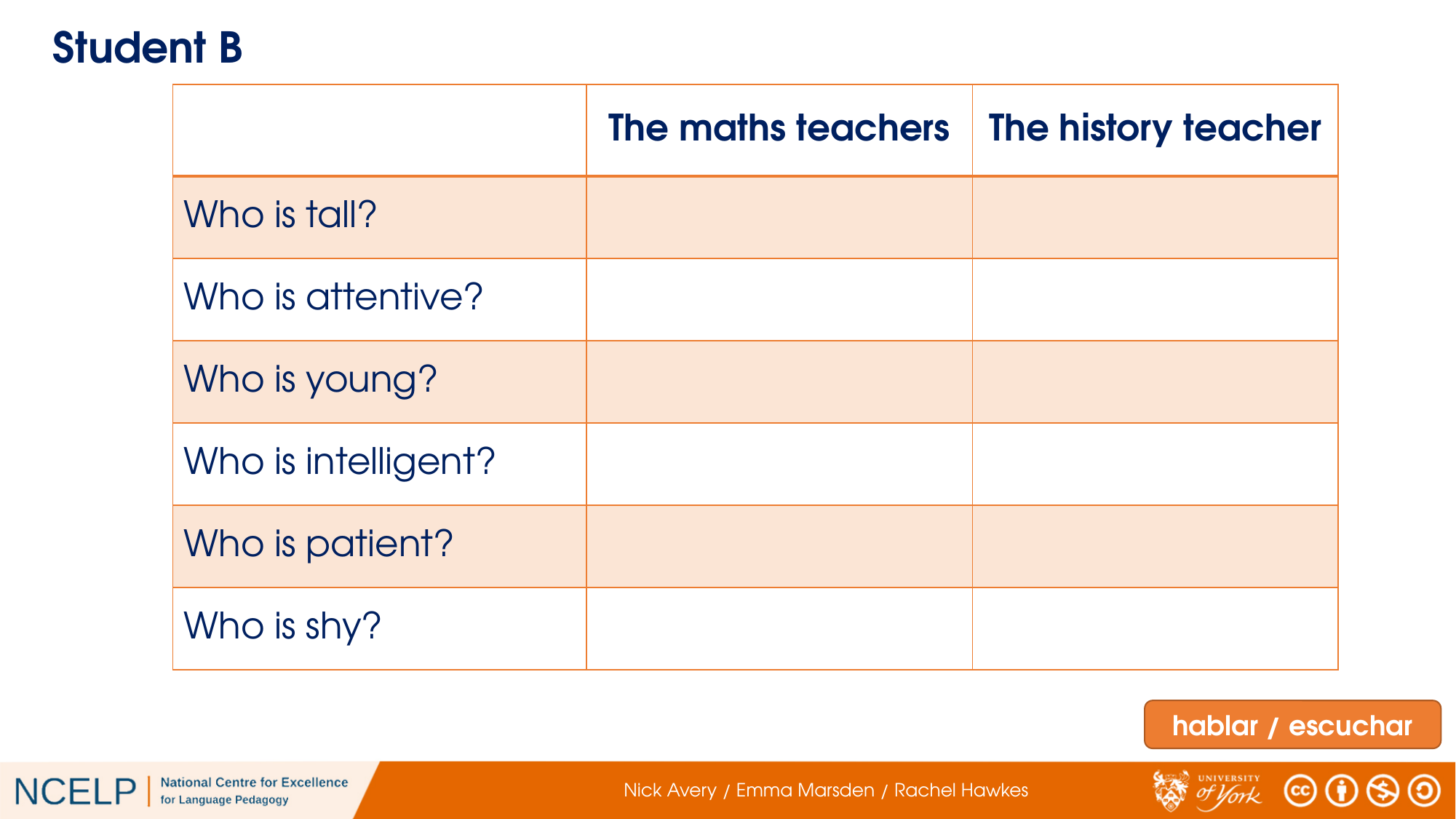

Student B
|  | The maths teachers | The history teacher |
| --- | --- | --- |
| Who is tall? |  |  |
| Who is attentive? |  |  |
| Who is young? |  |  |
| Who is intelligent? |  |  |
| Who is patient? |  |  |
| Who is shy? |  |  |
hablar / escuchar
Nick Avery / Emma Marsden / Rachel Hawkes